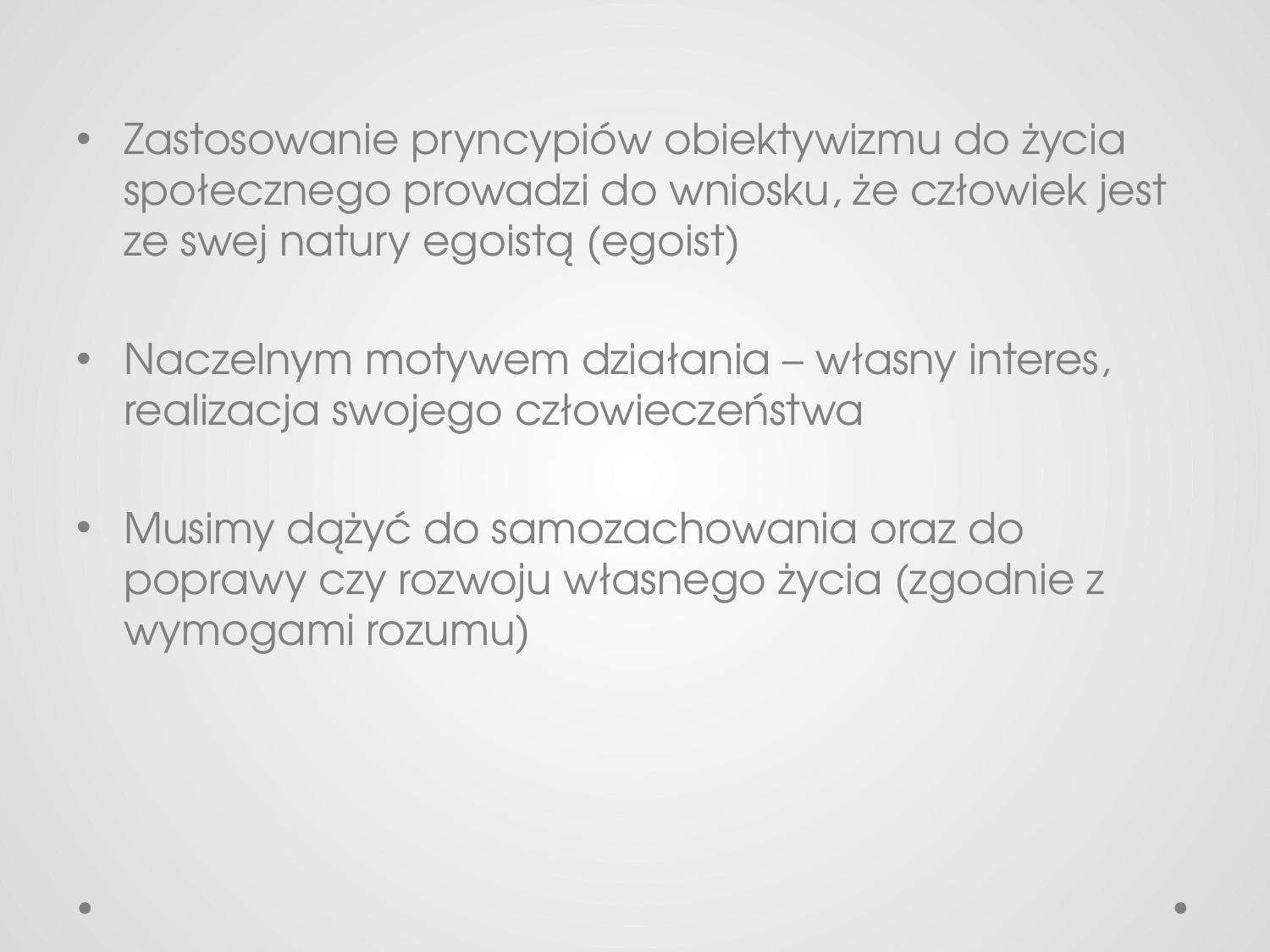

Zastosowanie pryncypiów obiektywizmu do życia społecznego prowadzi do wniosku, że człowiek jest ze swej natury egoistą (egoist)

Naczelnym motywem działania – własny interes, realizacja swojego człowieczeństwa

Musimy dążyć do samozachowania oraz do poprawy czy rozwoju własnego życia (zgodnie z wymogami rozumu)